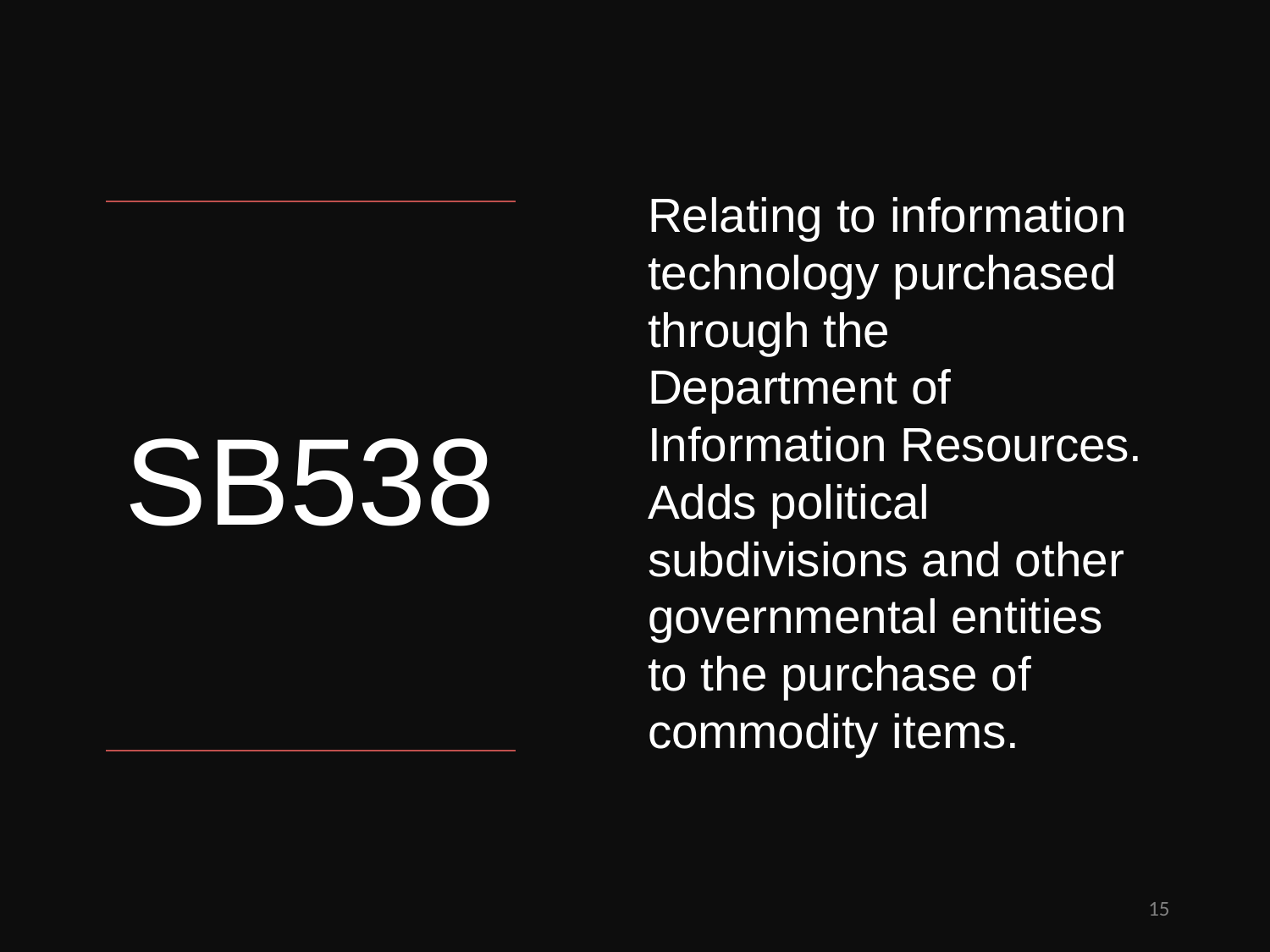

Relating to information technology purchased through the Department of Information Resources. Adds political subdivisions and other governmental entities to the purchase of commodity items.
# SB538
15